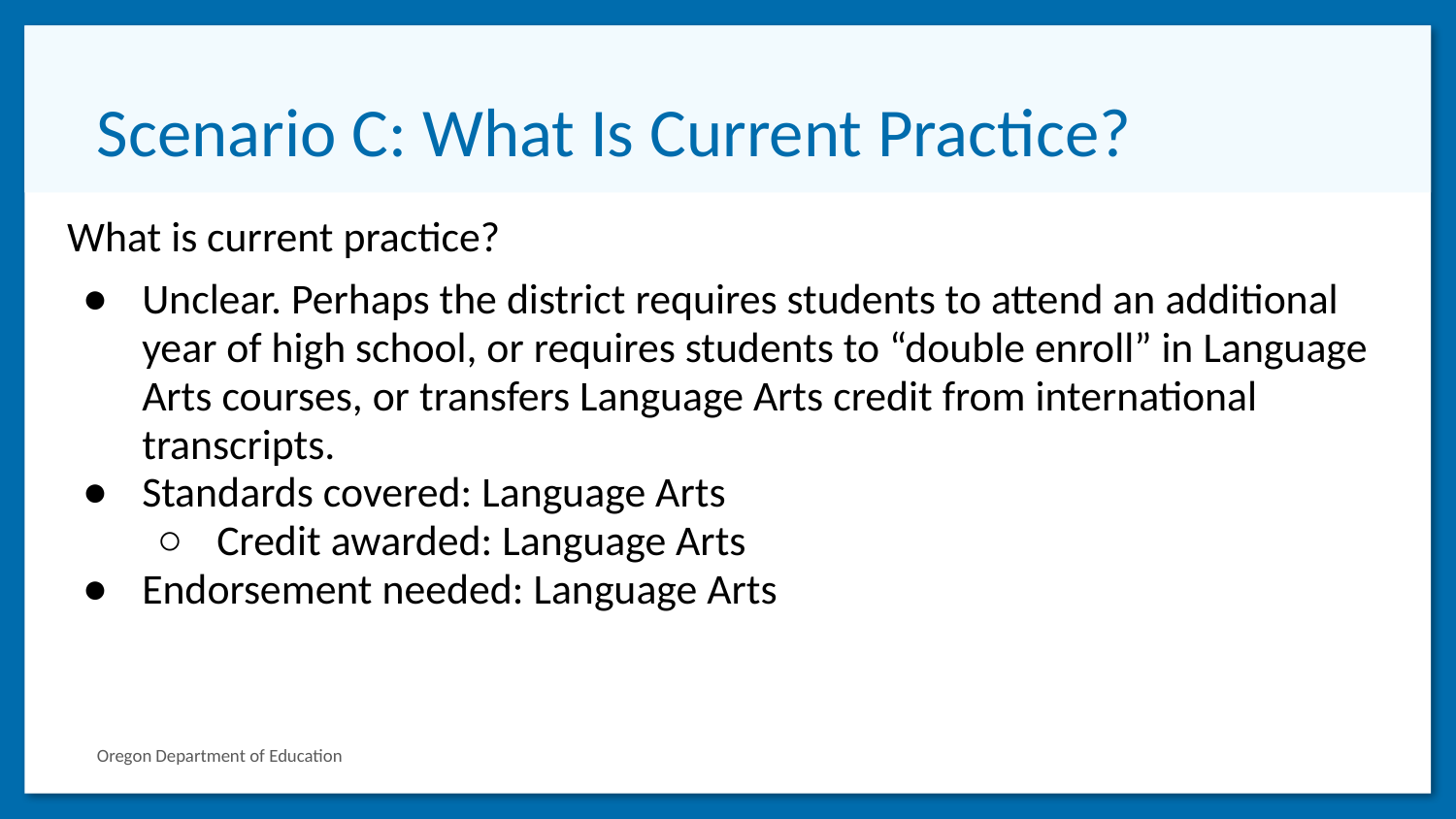

# Scenario C: What Is Current Practice?
What is current practice?
Unclear. Perhaps the district requires students to attend an additional year of high school, or requires students to “double enroll” in Language Arts courses, or transfers Language Arts credit from international transcripts.
Standards covered: Language Arts
Credit awarded: Language Arts
Endorsement needed: Language Arts